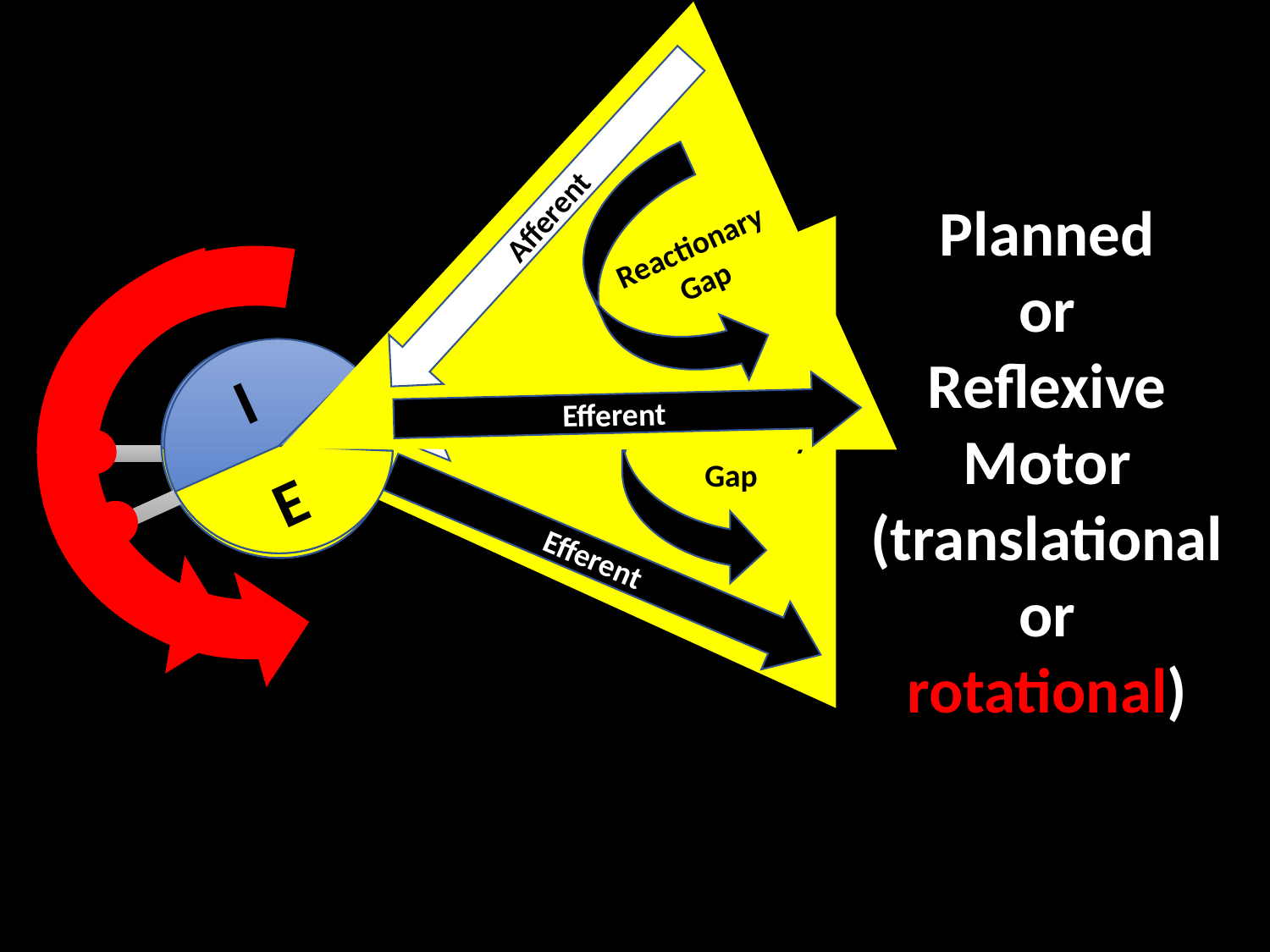

Afferent

I
E
Reactionary
Gap

Efferent
Planned
or
Reflexive
Motor
(translational
or
rotational)

Afferent

I
E
Reactionary
Gap

Efferent
I
E
Reactionary
Gap